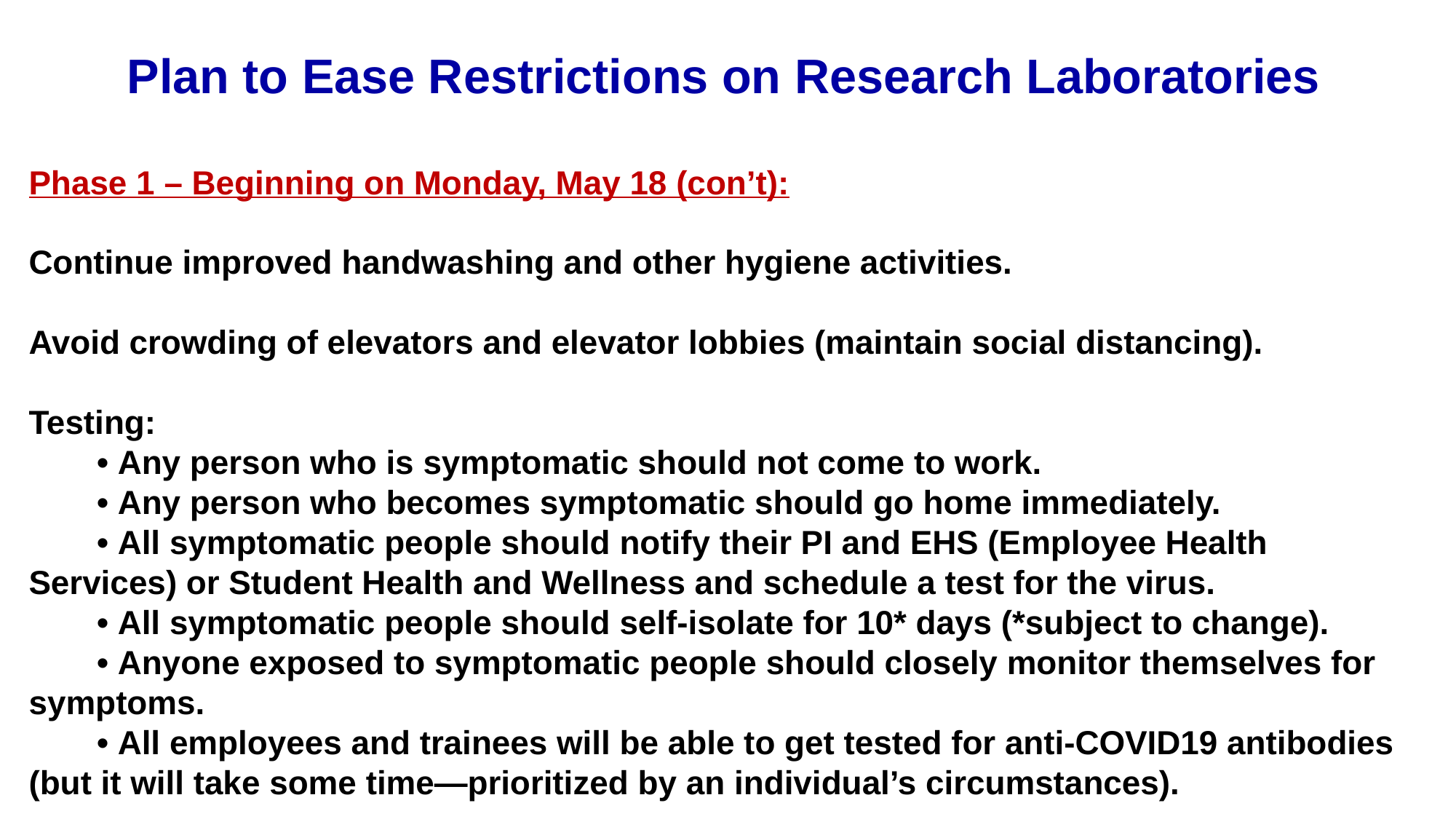

Plan to Ease Restrictions on Research Laboratories
Phase 1 – Beginning on Monday, May 18 (con’t):

Continue improved handwashing and other hygiene activities.

Avoid crowding of elevators and elevator lobbies (maintain social distancing).

Testing:
	• Any person who is symptomatic should not come to work.
	• Any person who becomes symptomatic should go home immediately.
	• All symptomatic people should notify their PI and EHS (Employee Health Services) or Student Health and Wellness and schedule a test for the virus.
	• All symptomatic people should self-isolate for 10* days (*subject to change).
	• Anyone exposed to symptomatic people should closely monitor themselves for symptoms.
	• All employees and trainees will be able to get tested for anti-COVID19 antibodies (but it will take some time—prioritized by an individual’s circumstances).